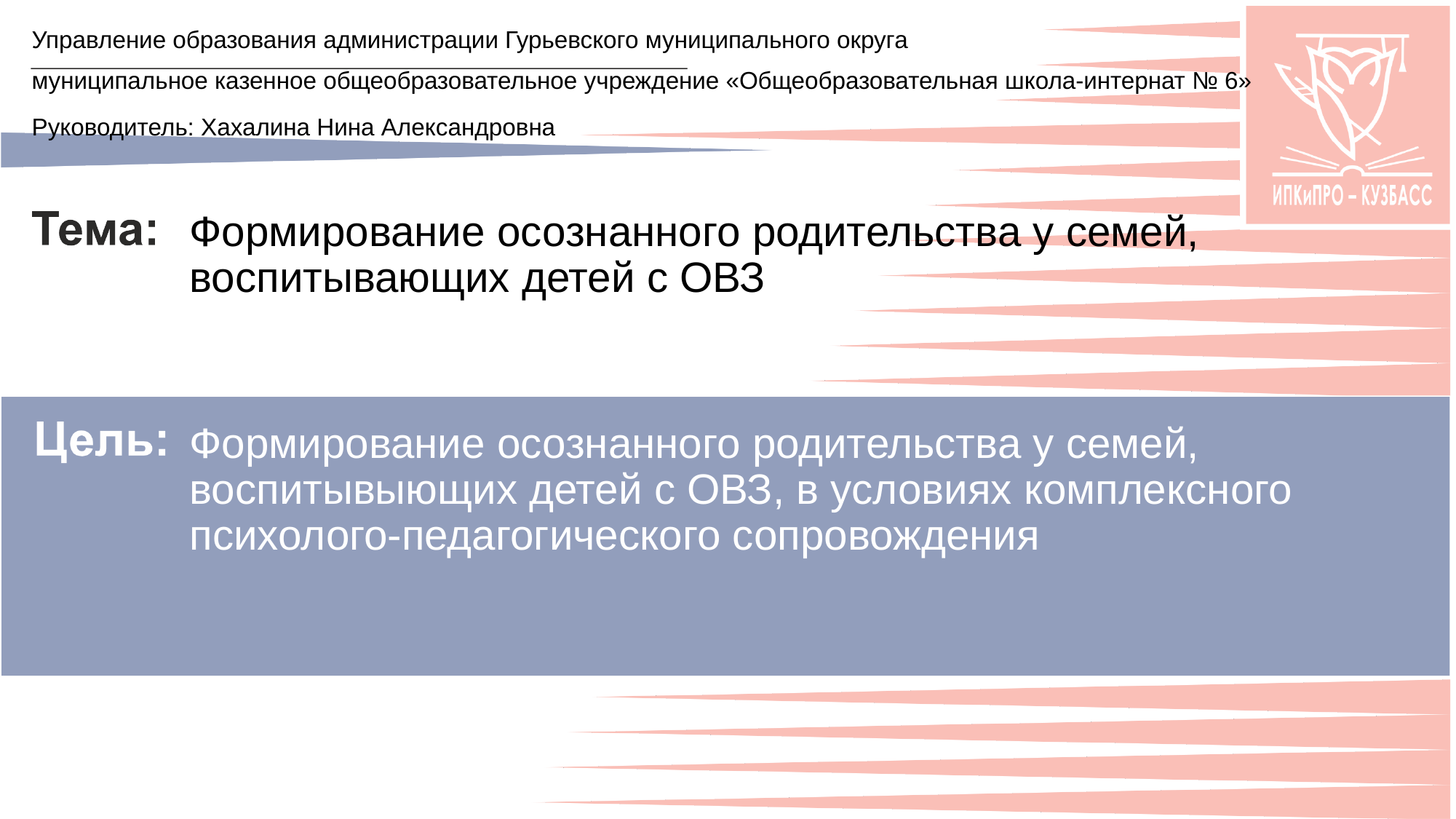

Управление образования администрации Гурьевского муниципального округа
муниципальное казенное общеобразовательное учреждение «Общеобразовательная школа-интернат № 6»
Руководитель: Хахалина Нина Александровна
Формирование осознанного родительства у семей, воспитывающих детей с ОВЗ
Формирование осознанного родительства у семей, воспитывыющих детей с ОВЗ, в условиях комплексного психолого-педагогического сопровождения